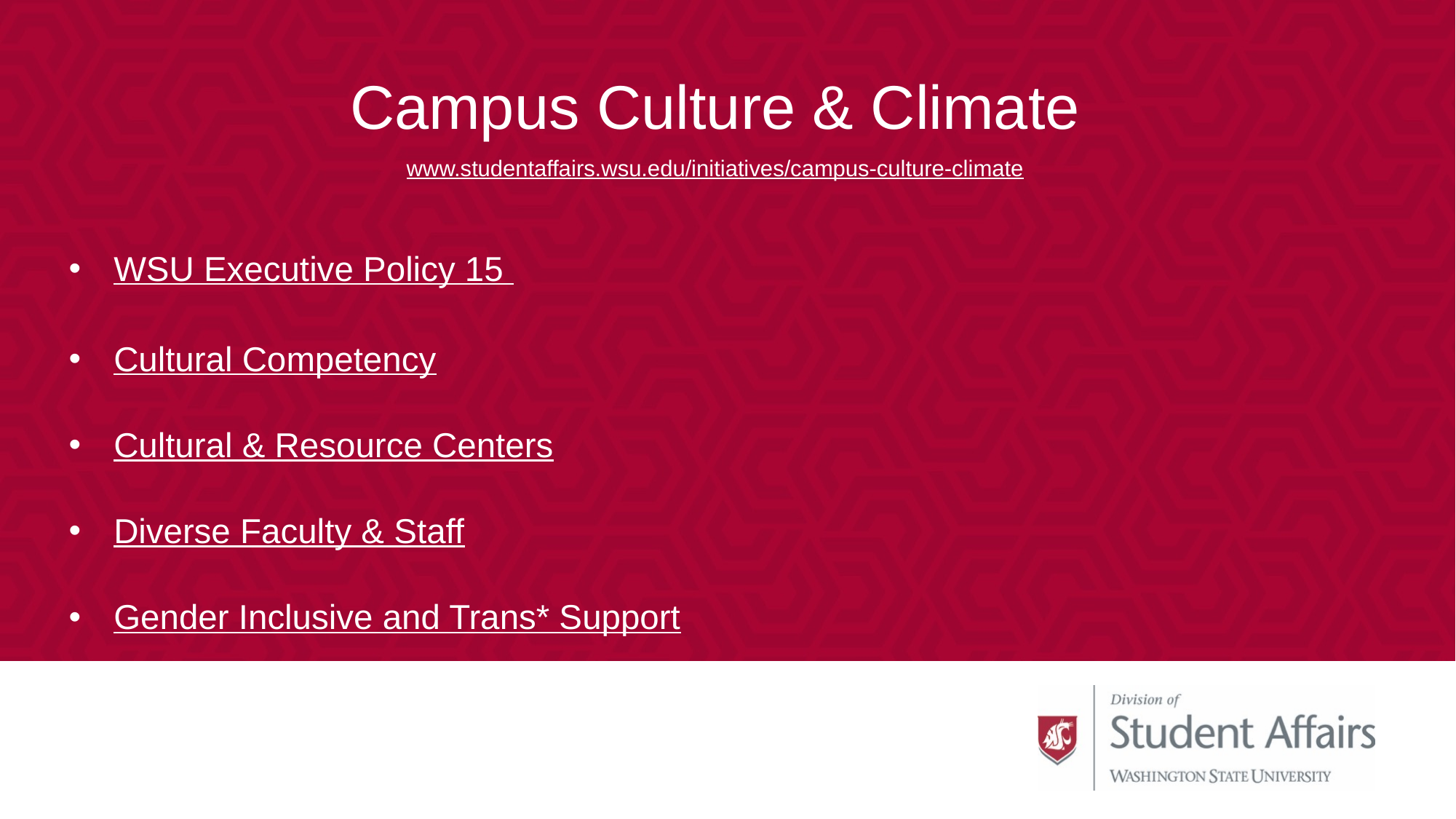

# Campus Culture & Climate www.studentaffairs.wsu.edu/initiatives/campus-culture-climate
WSU Executive Policy 15
Cultural Competency
Cultural & Resource Centers
Diverse Faculty & Staff
Gender Inclusive and Trans* Support